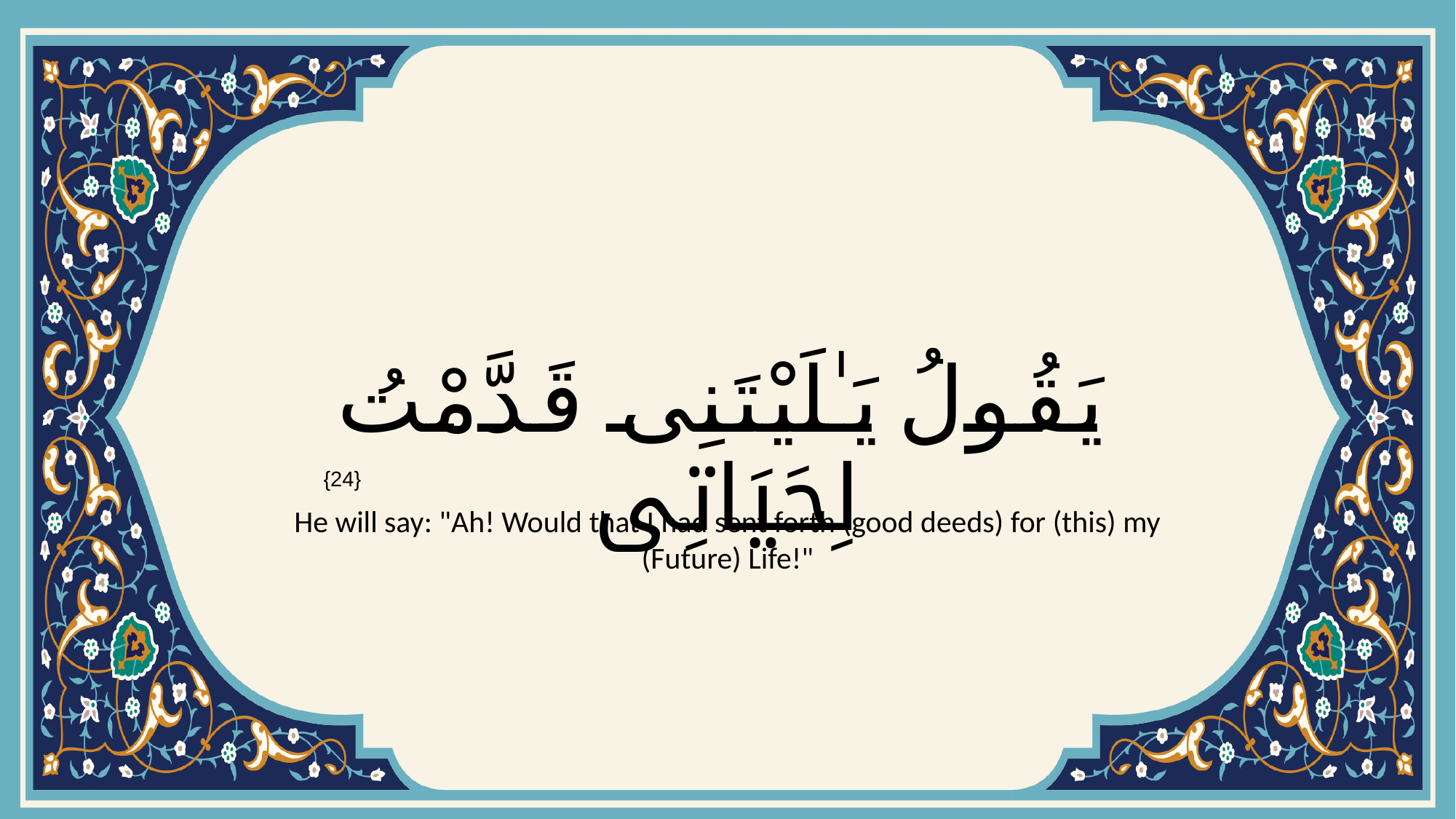

# يَقُولُ يَـٰلَيْتَنِى قَدَّمْتُ لِحَيَاتِى
{24}
He will say: "Ah! Would that I had sent forth (good deeds) for (this) my (Future) Life!"